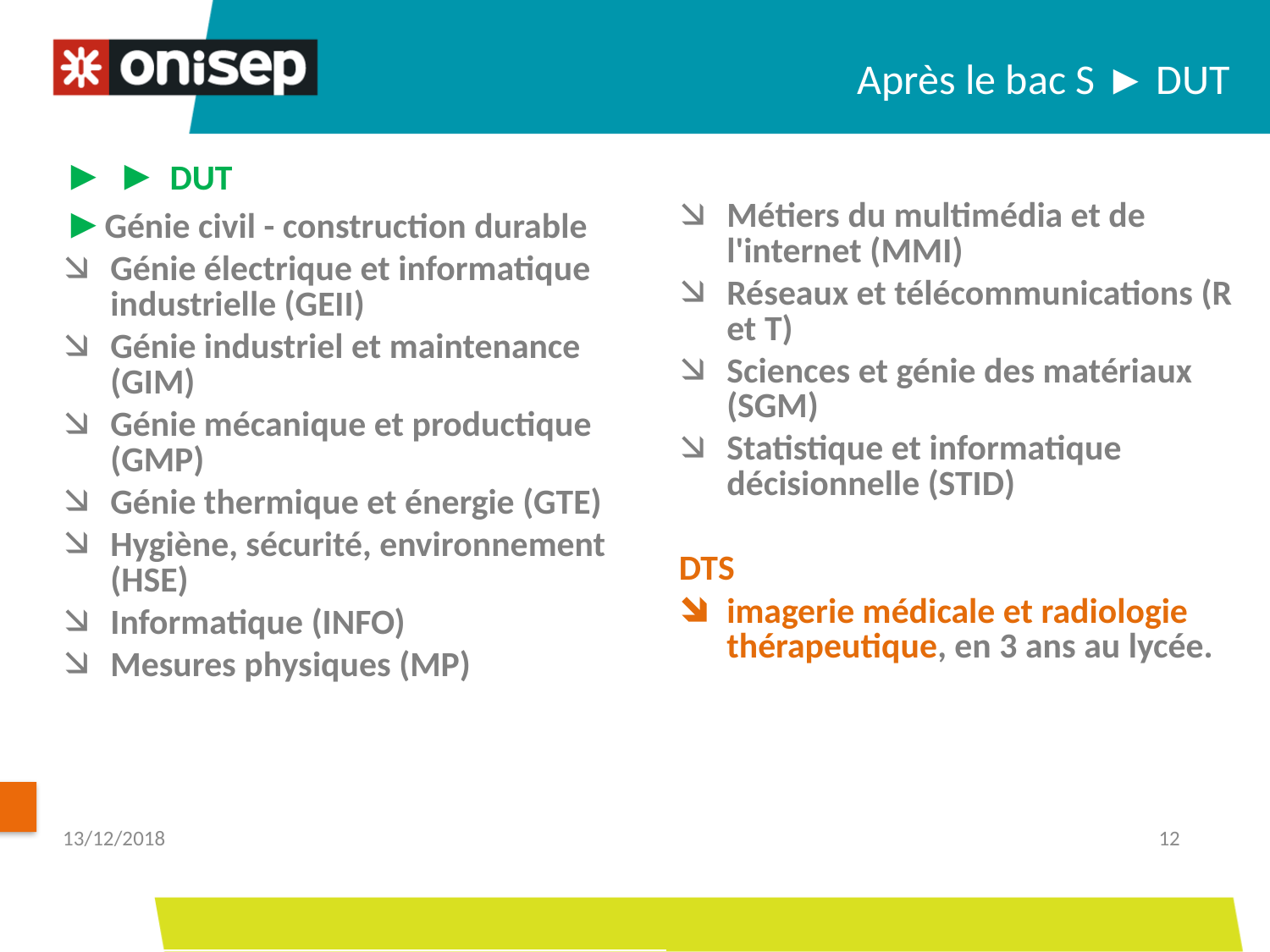

Après le bac S ► DUT
| ► ► DUT ►Génie civil - construction durable Génie électrique et informatique industrielle (GEII) Génie industriel et maintenance (GIM) Génie mécanique et productique (GMP) Génie thermique et énergie (GTE) Hygiène, sécurité, environnement (HSE) Informatique (INFO) Mesures physiques (MP) | Métiers du multimédia et de l'internet (MMI) Réseaux et télécommunications (R et T) Sciences et génie des matériaux (SGM) Statistique et informatique décisionnelle (STID) DTS imagerie médicale et radiologie thérapeutique, en 3 ans au lycée. |
| --- | --- |
|  |  |
|  |  |
|  |  |
|  |  |

13/12/2018
12